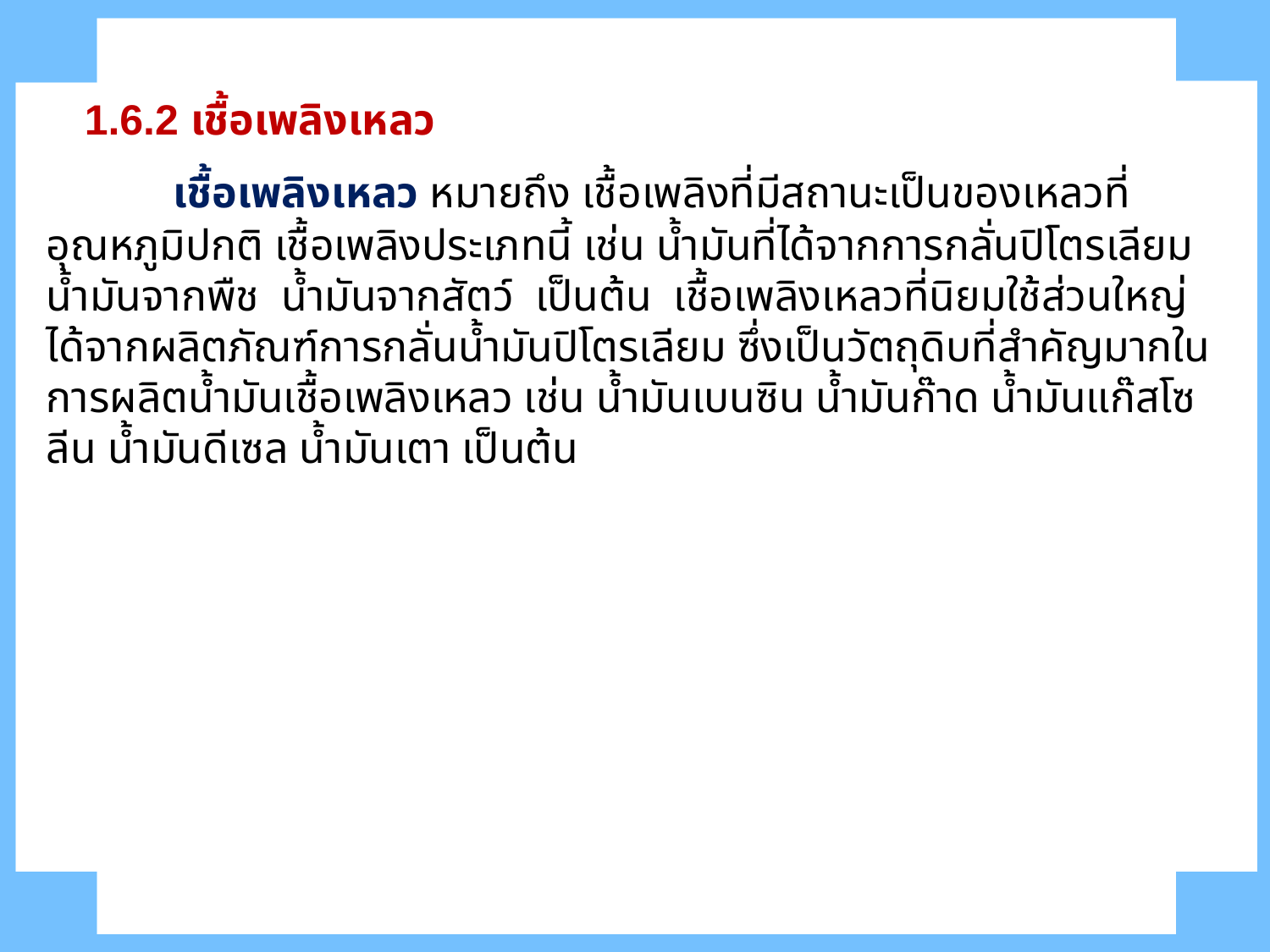

1.6.2 เชื้อเพลิงเหลว
	เชื้อเพลิงเหลว หมายถึง เชื้อเพลิงที่มีสถานะเป็นของเหลวที่อุณหภูมิปกติ เชื้อเพลิงประเภทนี้ เช่น น้ำมันที่ได้จากการกลั่นปิโตรเลียม น้ำมันจากพืช  น้ำมันจากสัตว์  เป็นต้น  เชื้อเพลิงเหลวที่นิยมใช้ส่วนใหญ่ได้จากผลิตภัณฑ์การกลั่นน้ำมันปิโตรเลียม ซึ่งเป็นวัตถุดิบที่สำคัญมากในการผลิตน้ำมันเชื้อเพลิงเหลว เช่น น้ำมันเบนซิน น้ำมันก๊าด น้ำมันแก๊สโซลีน น้ำมันดีเซล น้ำมันเตา เป็นต้น